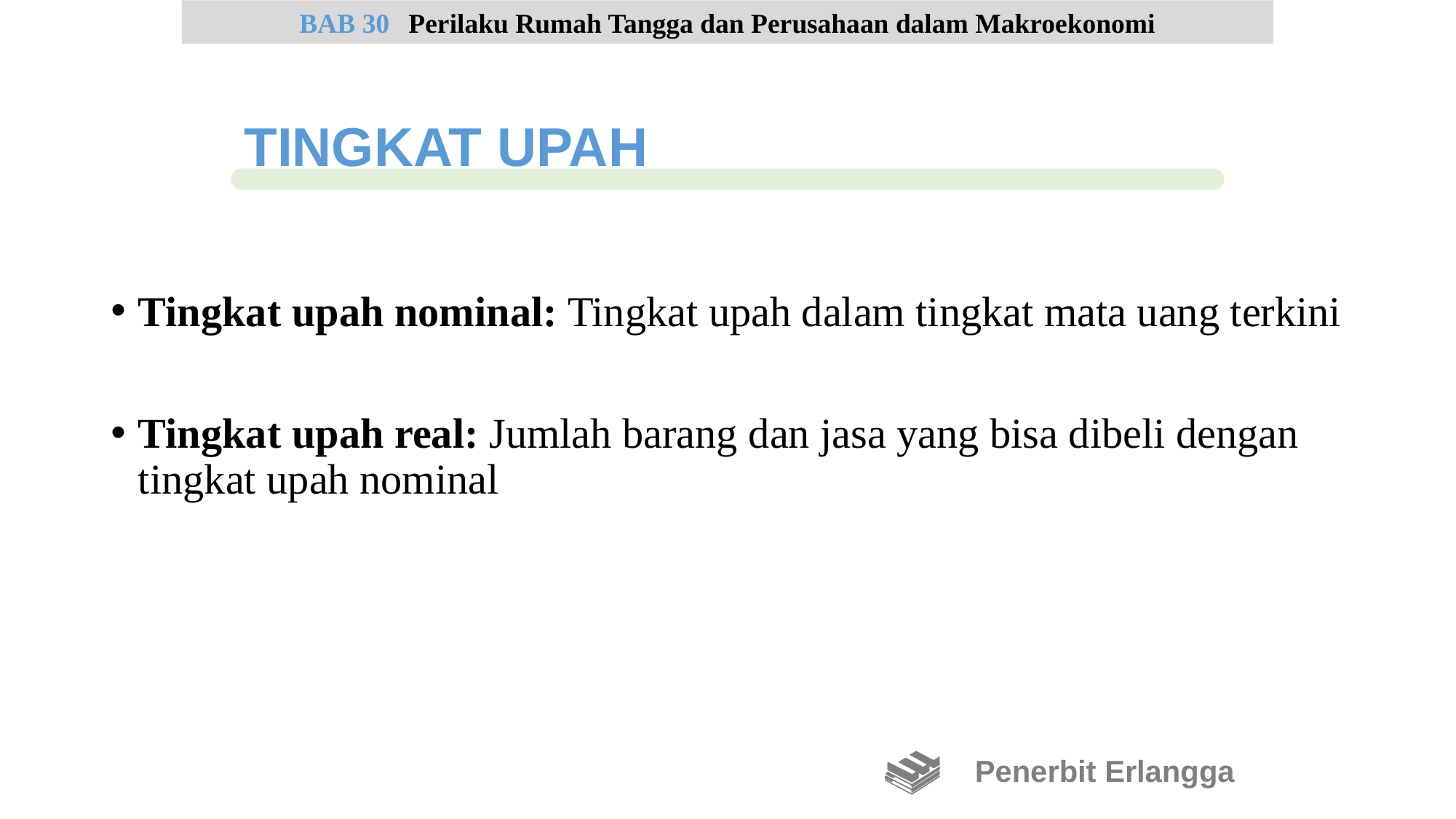

Tingkat upah nominal: Tingkat upah dalam tingkat mata uang terkini

Tingkat upah real: Jumlah barang dan jasa yang bisa dibeli dengan tingkat upah nominal
BAB 30	Perilaku Rumah Tangga dan Perusahaan dalam Makroekonomi
TINGKAT UPAH
Penerbit Erlangga